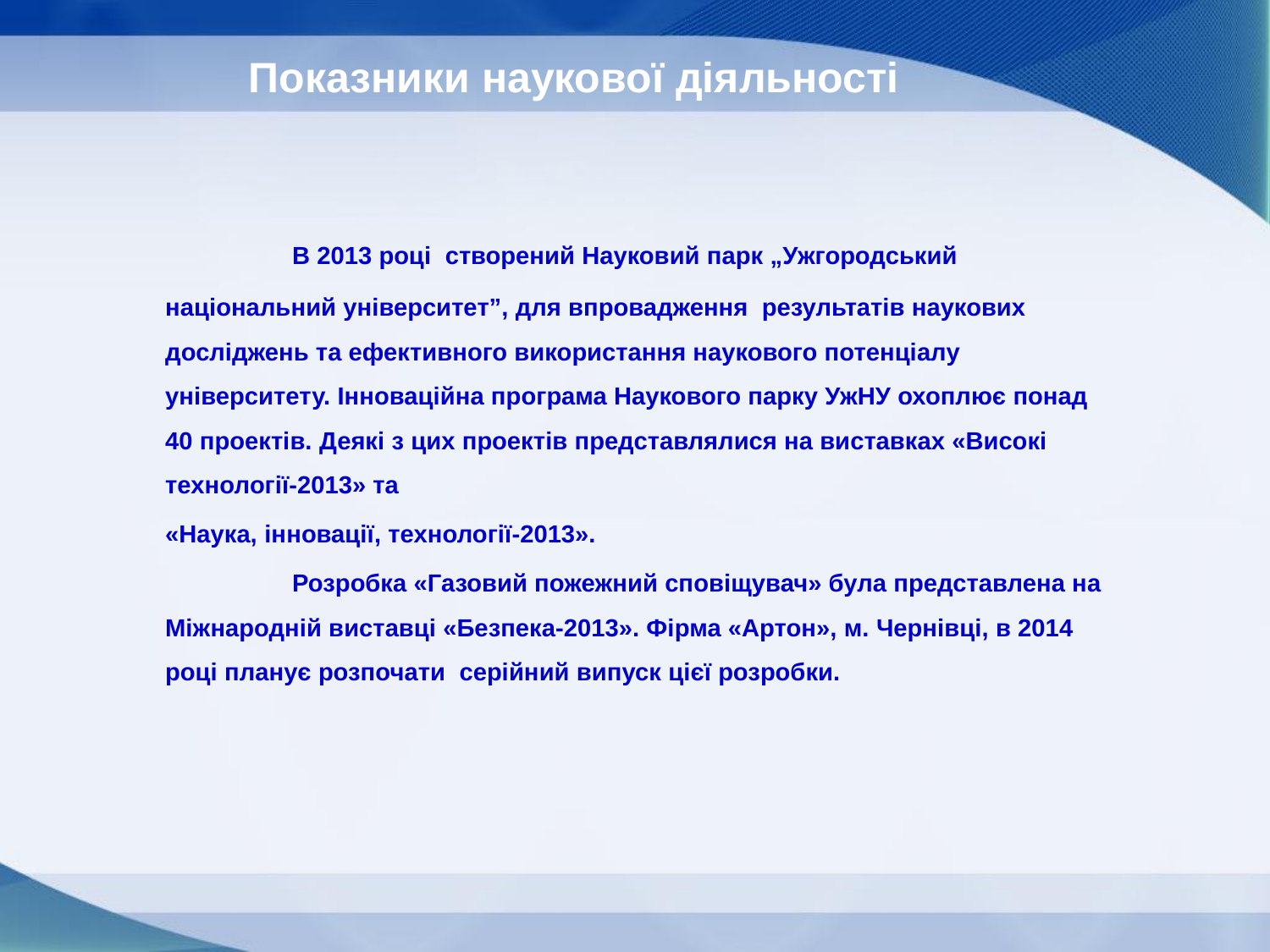

# Показники наукової діяльності
		В 2013 році  створений Науковий парк „Ужгородський національний університет”, для впровадження  результатів наукових досліджень та ефективного використання наукового потенціалу університету. Інноваційна програма Наукового парку УжНУ охоплює понад 40 проектів. Деякі з цих проектів представлялися на виставках «Високі технології-2013» та
	«Наука, інновації, технології-2013».
		Розробка «Газовий пожежний сповіщувач» була представлена на Міжнародній виставці «Безпека-2013». Фірма «Артон», м. Чернівці, в 2014 році планує розпочати  серійний випуск цієї розробки.